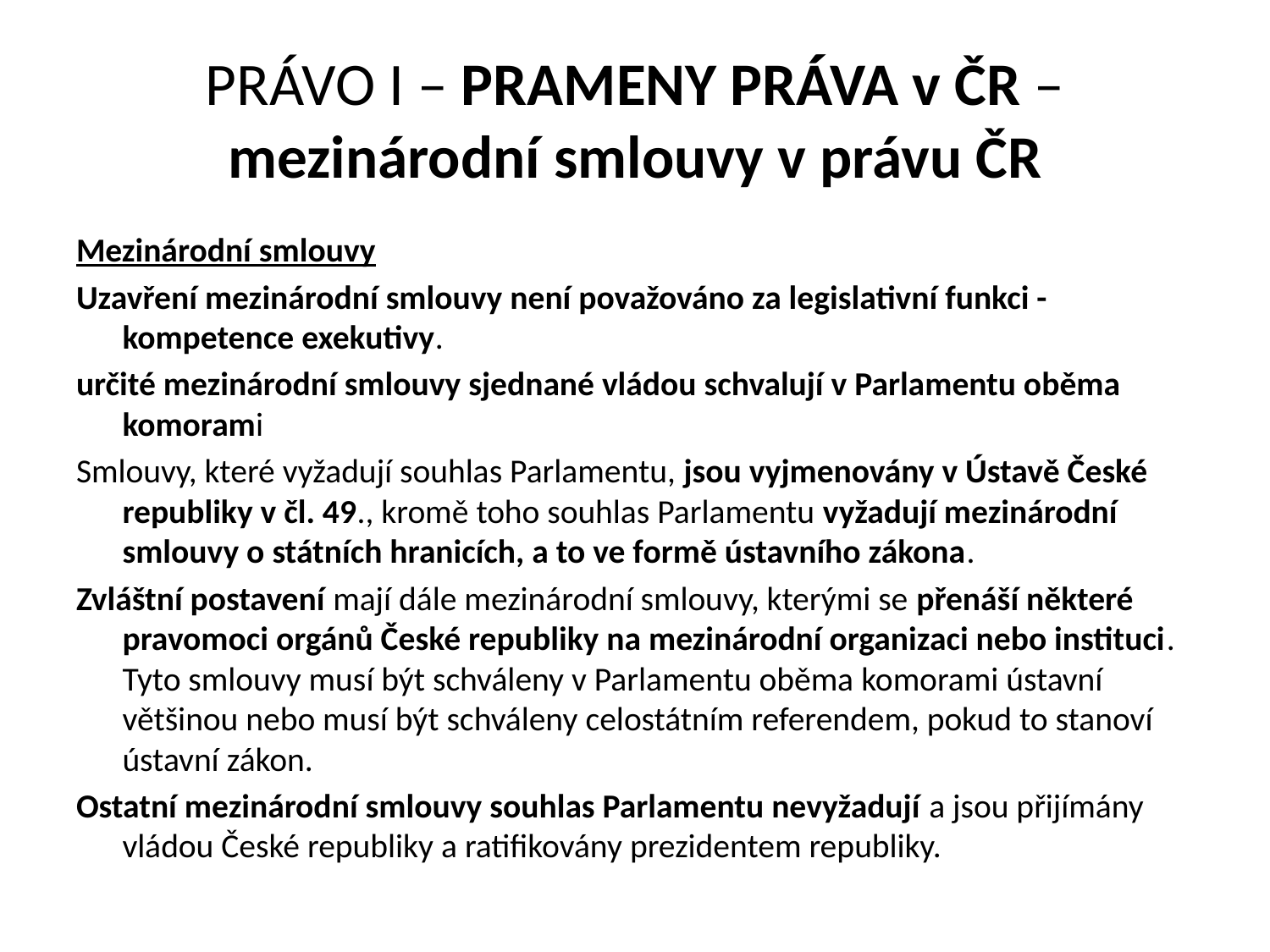

# PRÁVO I – PRAMENY PRÁVA v ČR – mezinárodní smlouvy v právu ČR
Mezinárodní smlouvy
Uzavření mezinárodní smlouvy není považováno za legislativní funkci - kompetence exekutivy.
určité mezinárodní smlouvy sjednané vládou schvalují v Parlamentu oběma komorami
Smlouvy, které vyžadují souhlas Parlamentu, jsou vyjmenovány v Ústavě České republiky v čl. 49., kromě toho souhlas Parlamentu vyžadují mezinárodní smlouvy o státních hranicích, a to ve formě ústavního zákona.
Zvláštní postavení mají dále mezinárodní smlouvy, kterými se přenáší některé pravomoci orgánů České republiky na mezinárodní organizaci nebo instituci. Tyto smlouvy musí být schváleny v Parlamentu oběma komorami ústavní většinou nebo musí být schváleny celostátním referendem, pokud to stanoví ústavní zákon.
Ostatní mezinárodní smlouvy souhlas Parlamentu nevyžadují a jsou přijímány vládou České republiky a ratifikovány prezidentem republiky.